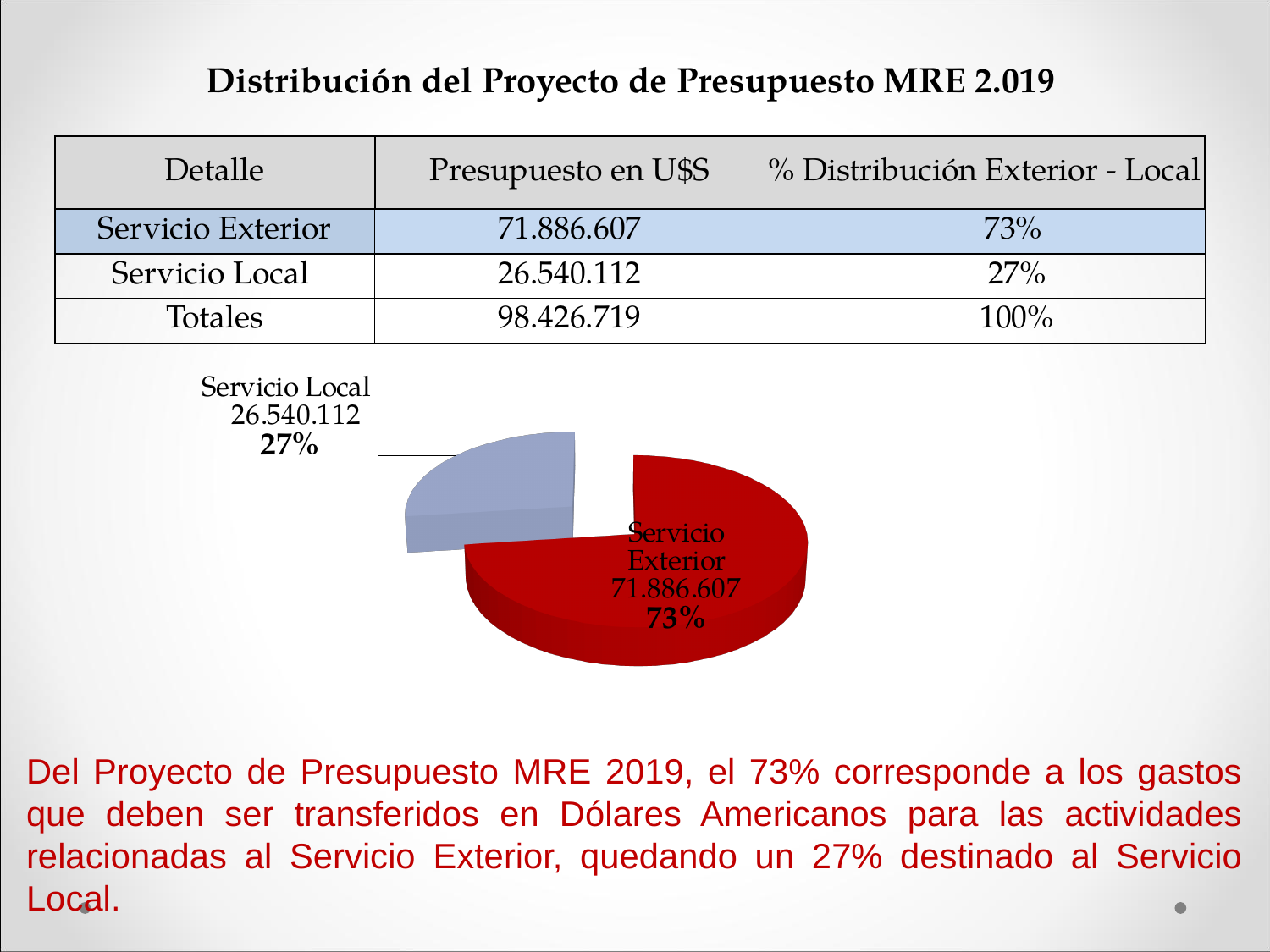

Distribución del Proyecto de Presupuesto MRE 2.019
| Detalle | Presupuesto en U$S | % Distribución Exterior - Local |
| --- | --- | --- |
| Servicio Exterior | 71.886.607 | 73% |
| Servicio Local | 26.540.112 | 27% |
| Totales | 98.426.719 | 100% |

[unsupported chart]

Del Proyecto de Presupuesto MRE 2019, el 73% corresponde a los gastos que deben ser transferidos en Dólares Americanos para las actividades relacionadas al Servicio Exterior, quedando un 27% destinado al Servicio Local.